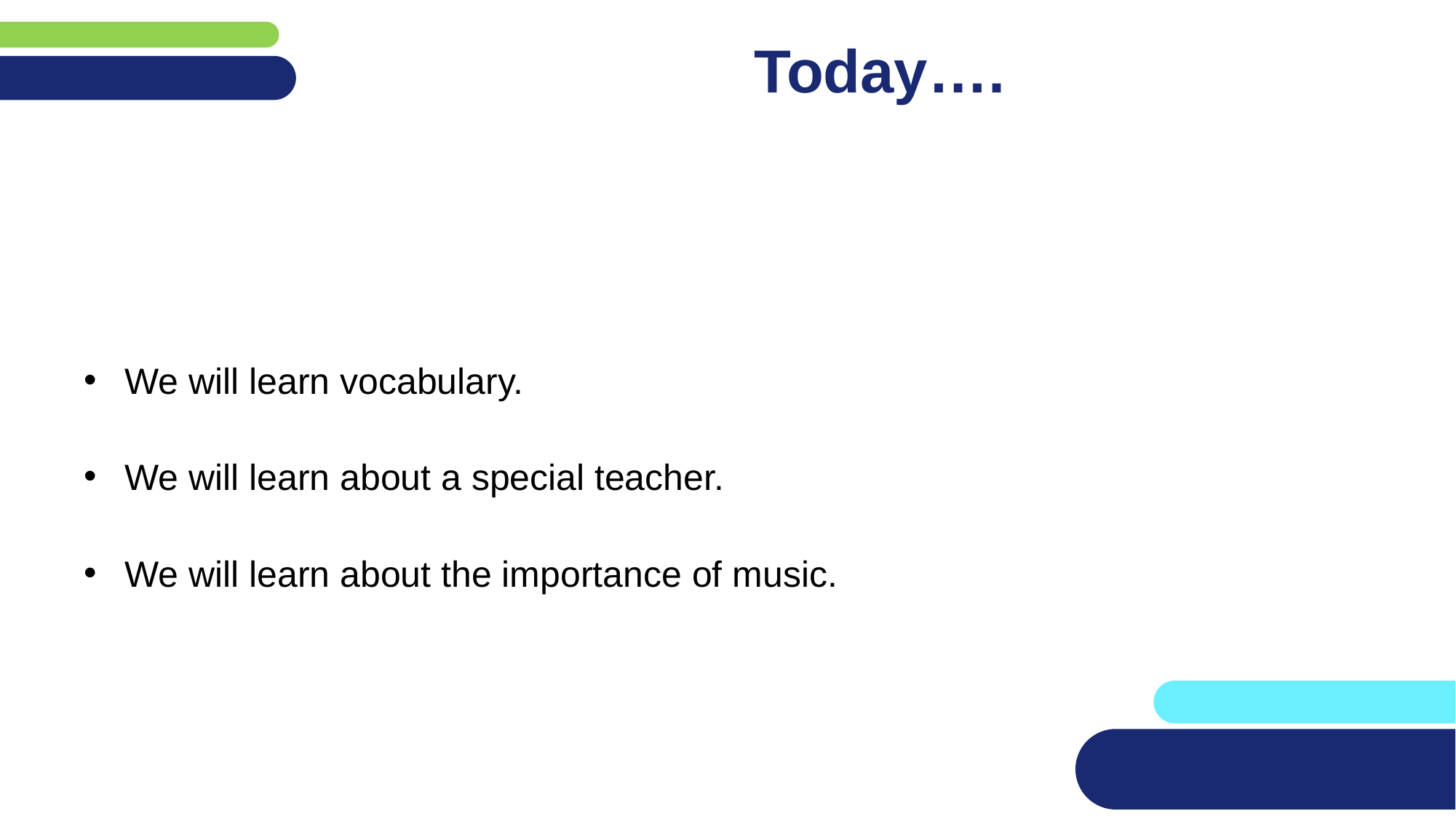

# Today….
We will learn vocabulary.
We will learn about a special teacher.
We will learn about the importance of music.